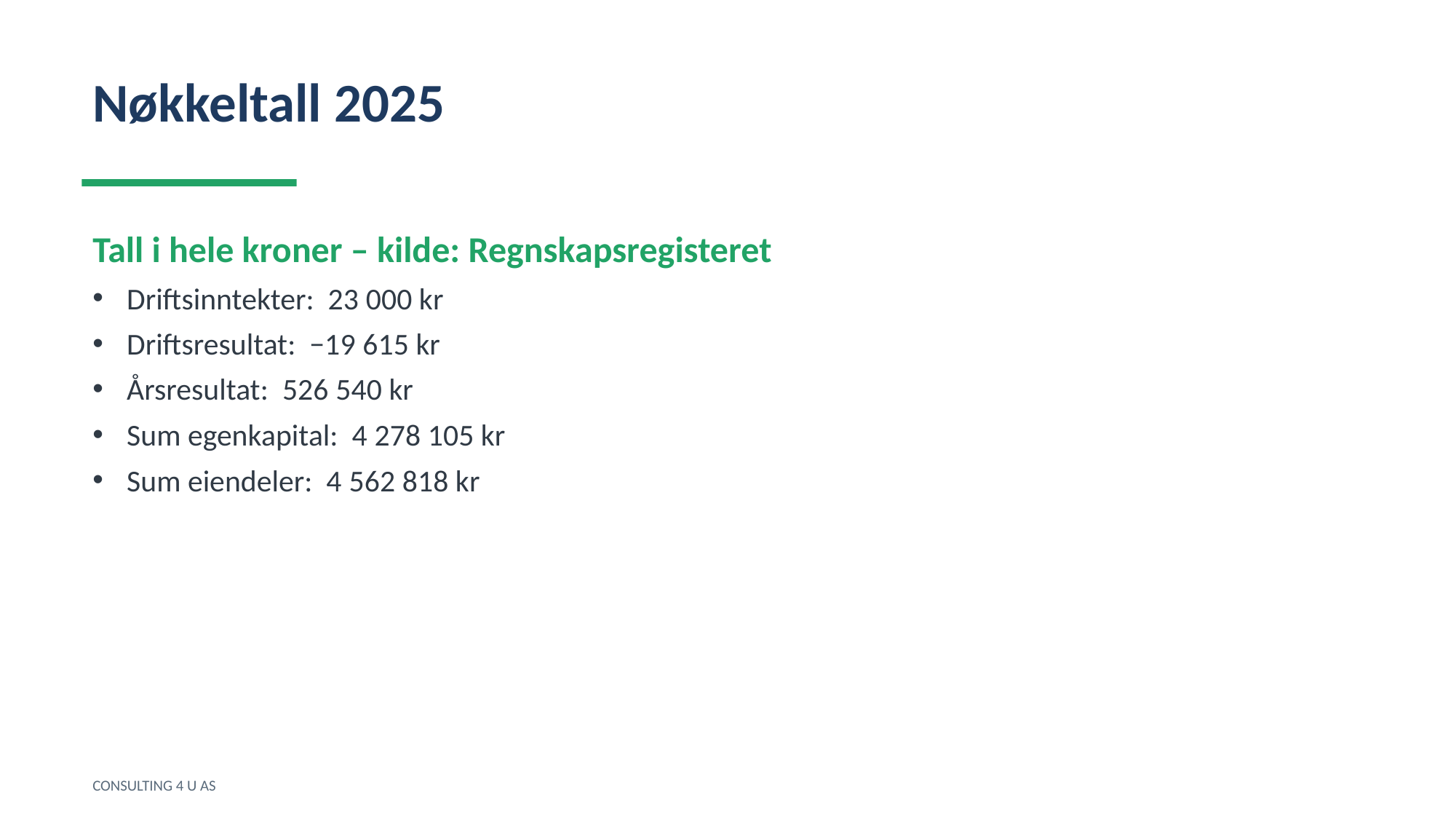

Nøkkeltall 2025

Tall i hele kroner – kilde: Regnskapsregisteret
Driftsinntekter:  23 000 kr
Driftsresultat:  −19 615 kr
Årsresultat:  526 540 kr
Sum egenkapital:  4 278 105 kr
Sum eiendeler:  4 562 818 kr
CONSULTING 4 U AS